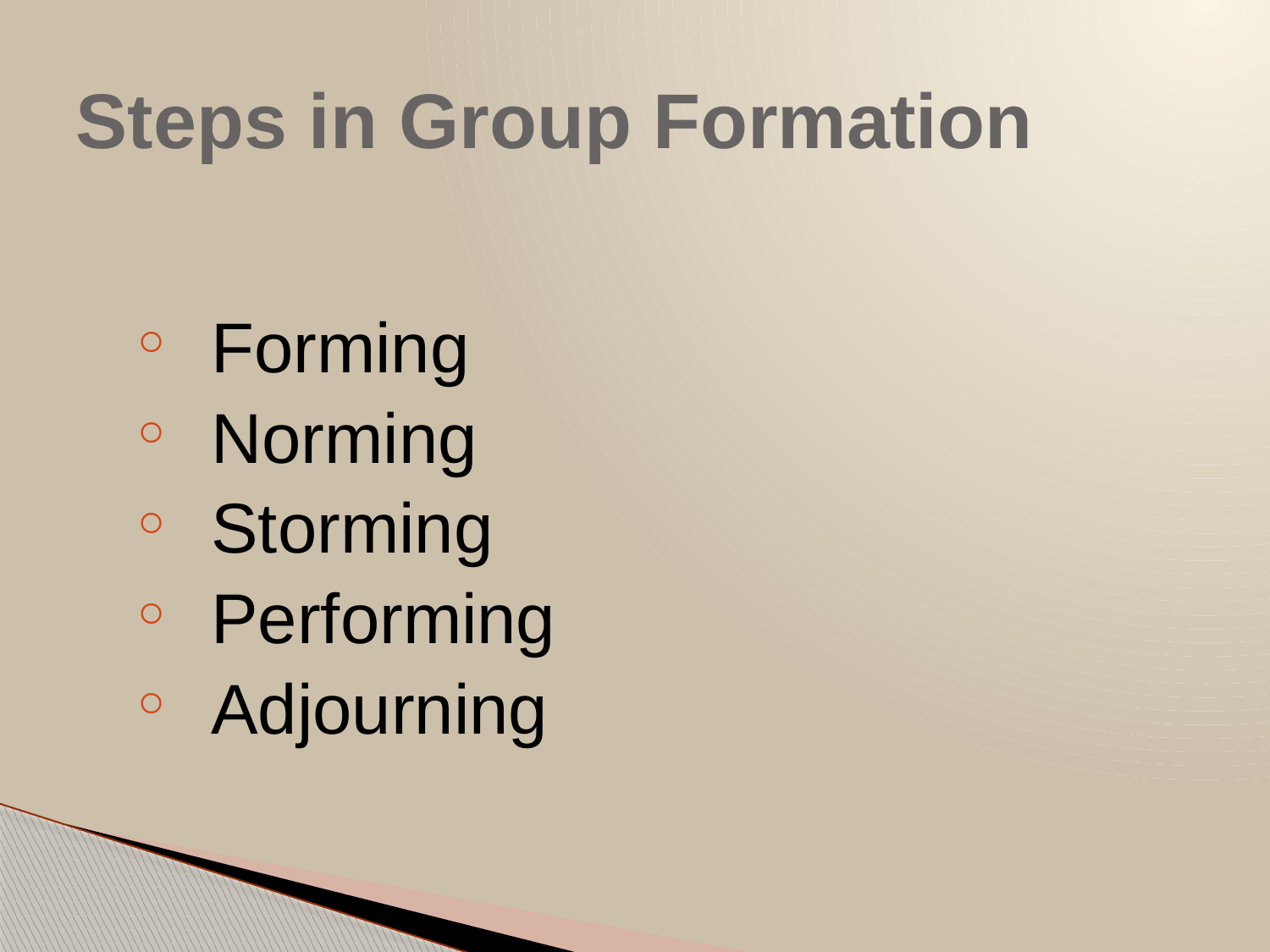

# Steps in Group Formation

  Forming
  Norming
  Storming
  Performing
  Adjourning